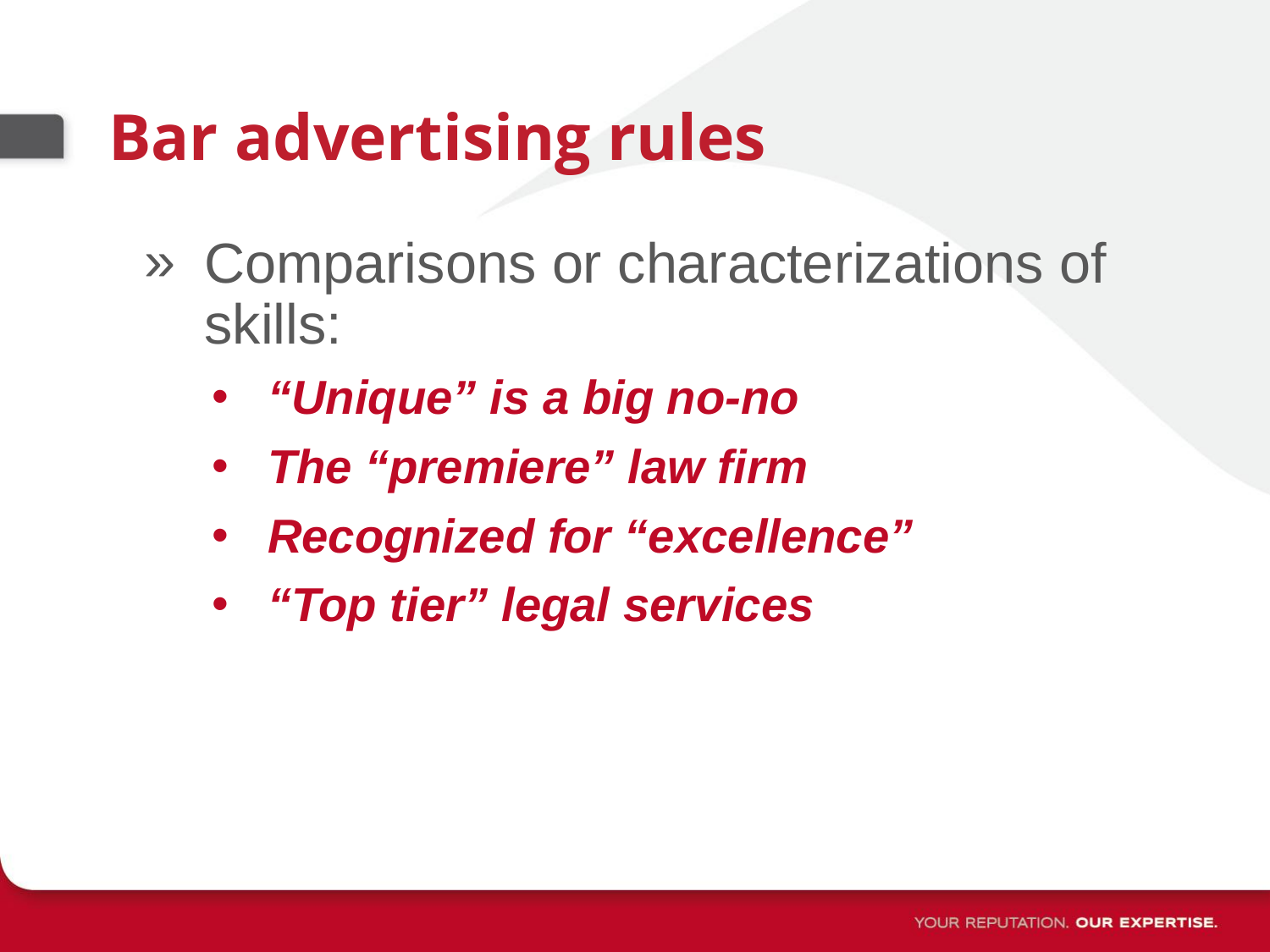

# Bar advertising rules
Comparisons or characterizations of skills:
“Unique” is a big no-no
The “premiere” law firm
Recognized for “excellence”
“Top tier” legal services